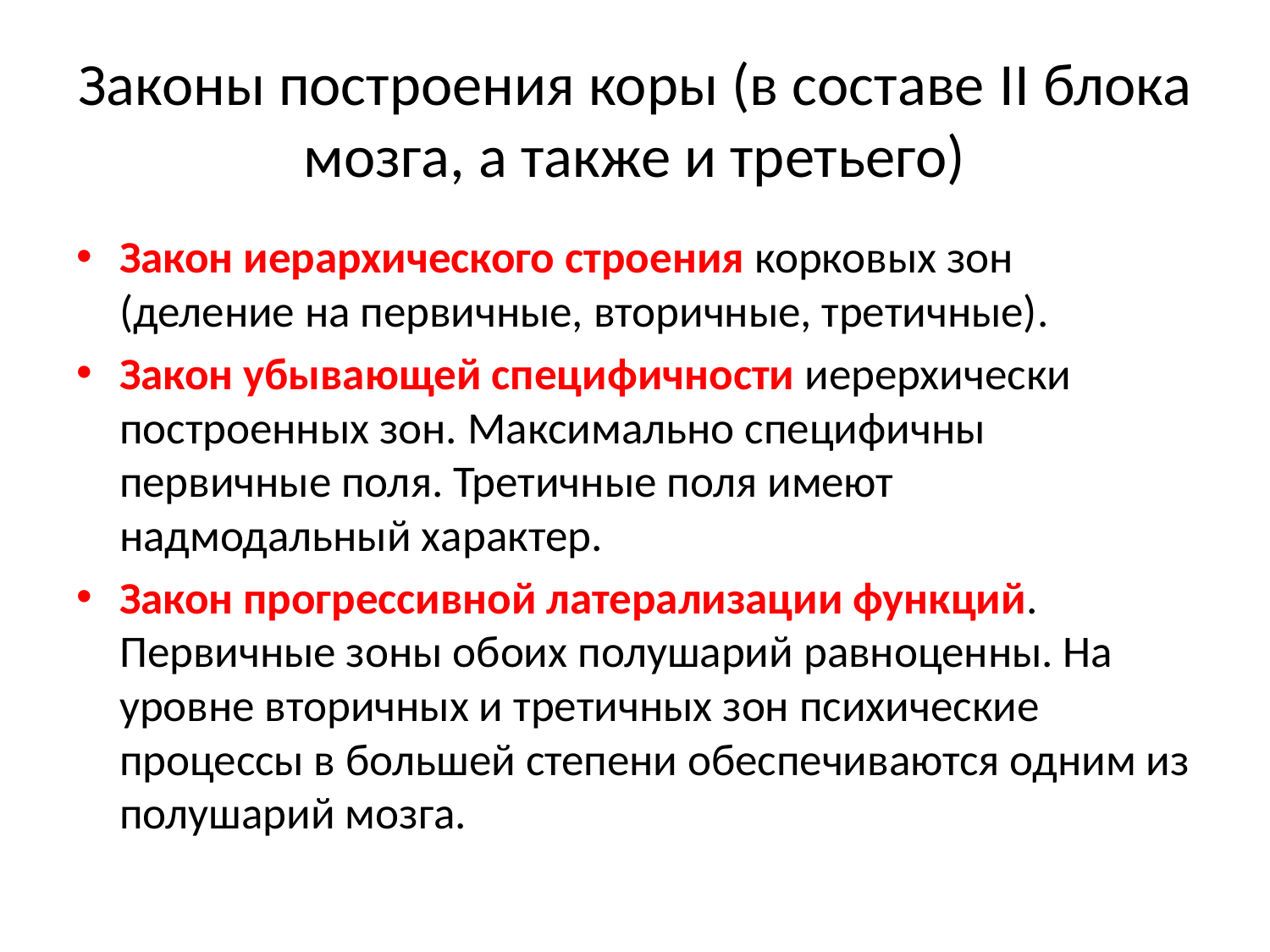

# Законы построения коры (в составе II блока мозга, а также и третьего)
Закон иерархического строения корковых зон (деление на первичные, вторичные, третичные).
Закон убывающей специфичности иерерхически построенных зон. Максимально специфичны первичные поля. Третичные поля имеют надмодальный характер.
Закон прогрессивной латерализации функций. Первичные зоны обоих полушарий равноценны. На уровне вторичных и третичных зон психические процессы в большей степени обеспечиваются одним из полушарий мозга.